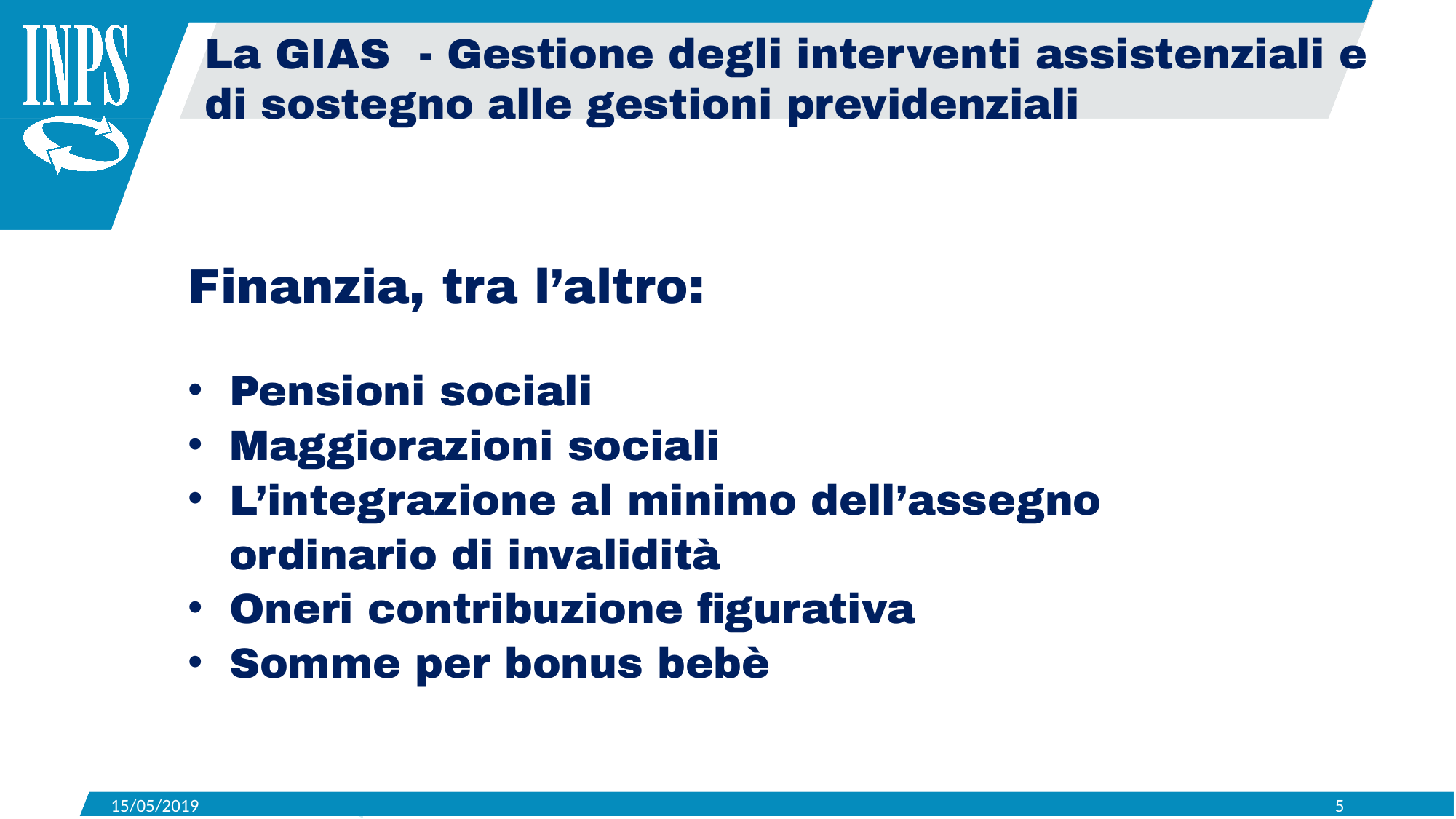

La GIAS  - Gestione degli interventi assistenziali e di sostegno alle gestioni previdenziali
Finanzia, tra l’altro:

Pensioni sociali
Maggiorazioni sociali
L’integrazione al minimo dell’assegno ordinario di invalidità
Oneri contribuzione figurativa
Somme per bonus bebè

15/05/2019
5